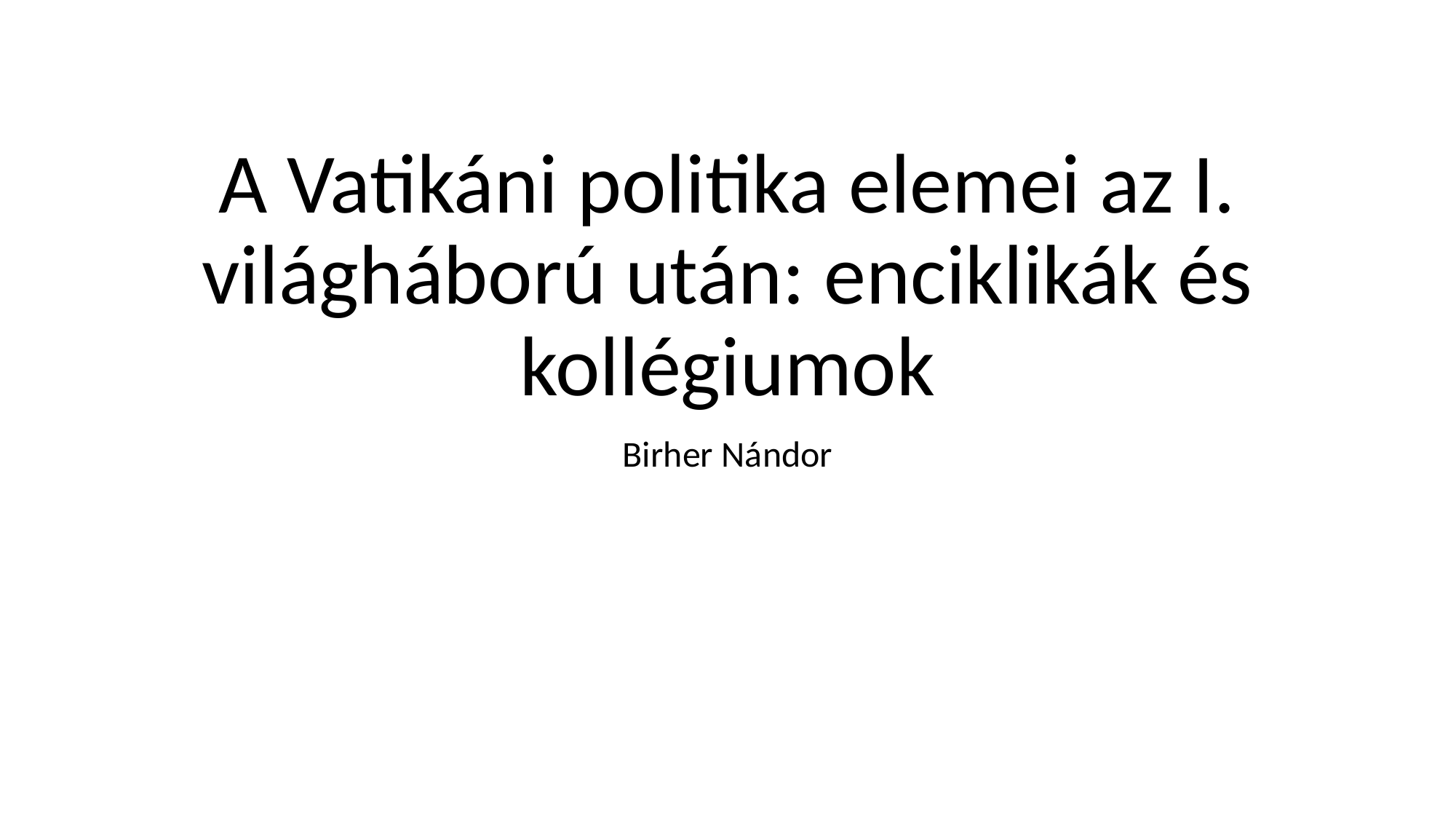

# A Vatikáni politika elemei az I. világháború után: enciklikák és kollégiumok
Birher Nándor